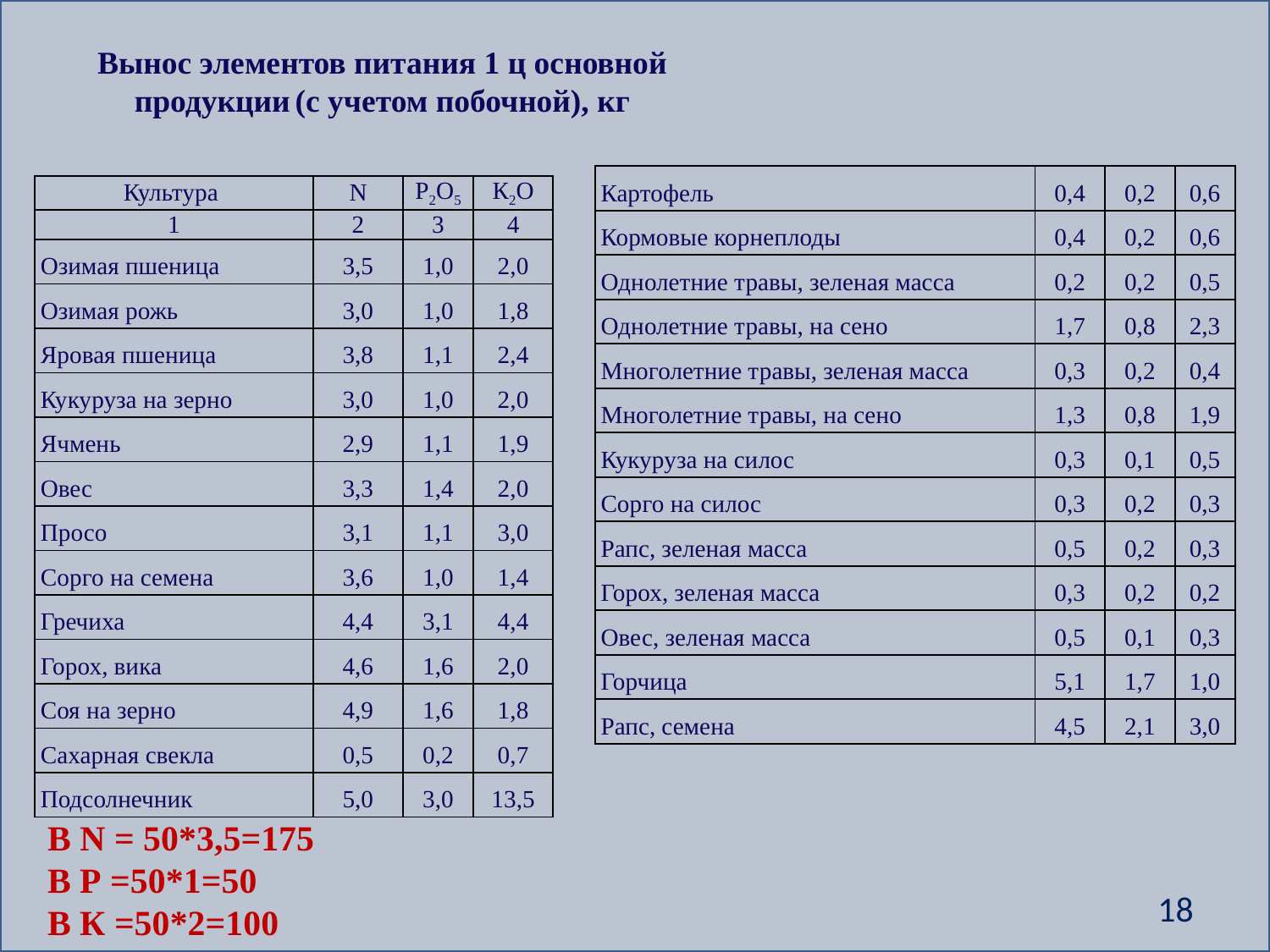

Вынос элементов питания 1 ц основной продукции (с учетом побочной), кг
| Картофель | 0,4 | 0,2 | 0,6 |
| --- | --- | --- | --- |
| Кормовые корнеплоды | 0,4 | 0,2 | 0,6 |
| Однолетние травы, зеленая масса | 0,2 | 0,2 | 0,5 |
| Однолетние травы, на сено | 1,7 | 0,8 | 2,3 |
| Многолетние травы, зеленая масса | 0,3 | 0,2 | 0,4 |
| Многолетние травы, на сено | 1,3 | 0,8 | 1,9 |
| Кукуруза на силос | 0,3 | 0,1 | 0,5 |
| Сорго на силос | 0,3 | 0,2 | 0,3 |
| Рапс, зеленая масса | 0,5 | 0,2 | 0,3 |
| Горох, зеленая масса | 0,3 | 0,2 | 0,2 |
| Овес, зеленая масса | 0,5 | 0,1 | 0,3 |
| Горчица | 5,1 | 1,7 | 1,0 |
| Рапс, семена | 4,5 | 2,1 | 3,0 |
| Культура | N | Р2О5 | К2О |
| --- | --- | --- | --- |
| 1 | 2 | 3 | 4 |
| Озимая пшеница | 3,5 | 1,0 | 2,0 |
| Озимая рожь | 3,0 | 1,0 | 1,8 |
| Яровая пшеница | 3,8 | 1,1 | 2,4 |
| Кукуруза на зерно | 3,0 | 1,0 | 2,0 |
| Ячмень | 2,9 | 1,1 | 1,9 |
| Овес | 3,3 | 1,4 | 2,0 |
| Просо | 3,1 | 1,1 | 3,0 |
| Сорго на семена | 3,6 | 1,0 | 1,4 |
| Гречиха | 4,4 | 3,1 | 4,4 |
| Горох, вика | 4,6 | 1,6 | 2,0 |
| Соя на зерно | 4,9 | 1,6 | 1,8 |
| Сахарная свекла | 0,5 | 0,2 | 0,7 |
| Подсолнечник | 5,0 | 3,0 | 13,5 |

В N = 50*3,5=175
В Р =50*1=50
В К =50*2=100
18